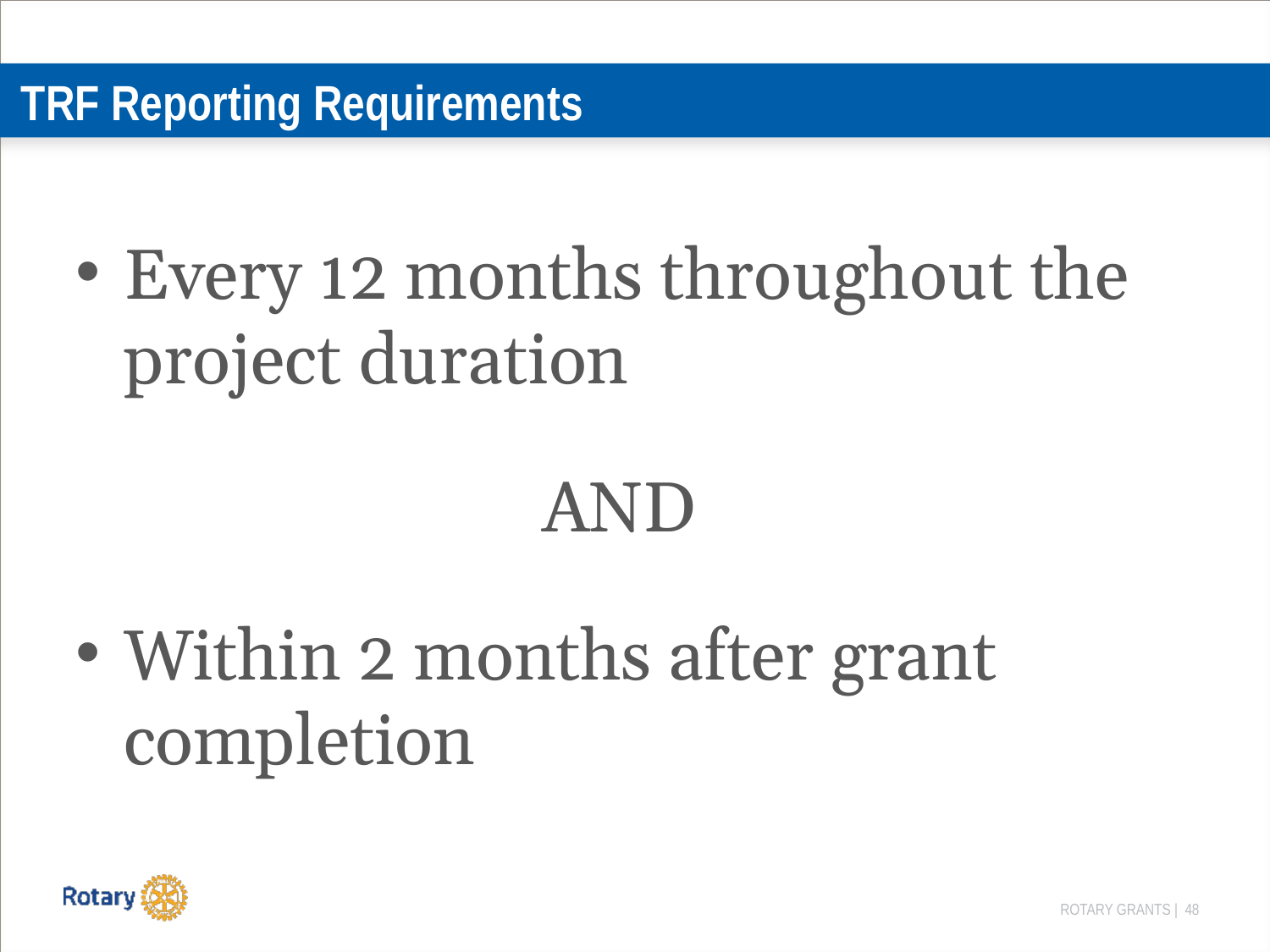

# TRF Reporting Requirements
Every 12 months throughout the project duration

AND

Within 2 months after grant completion